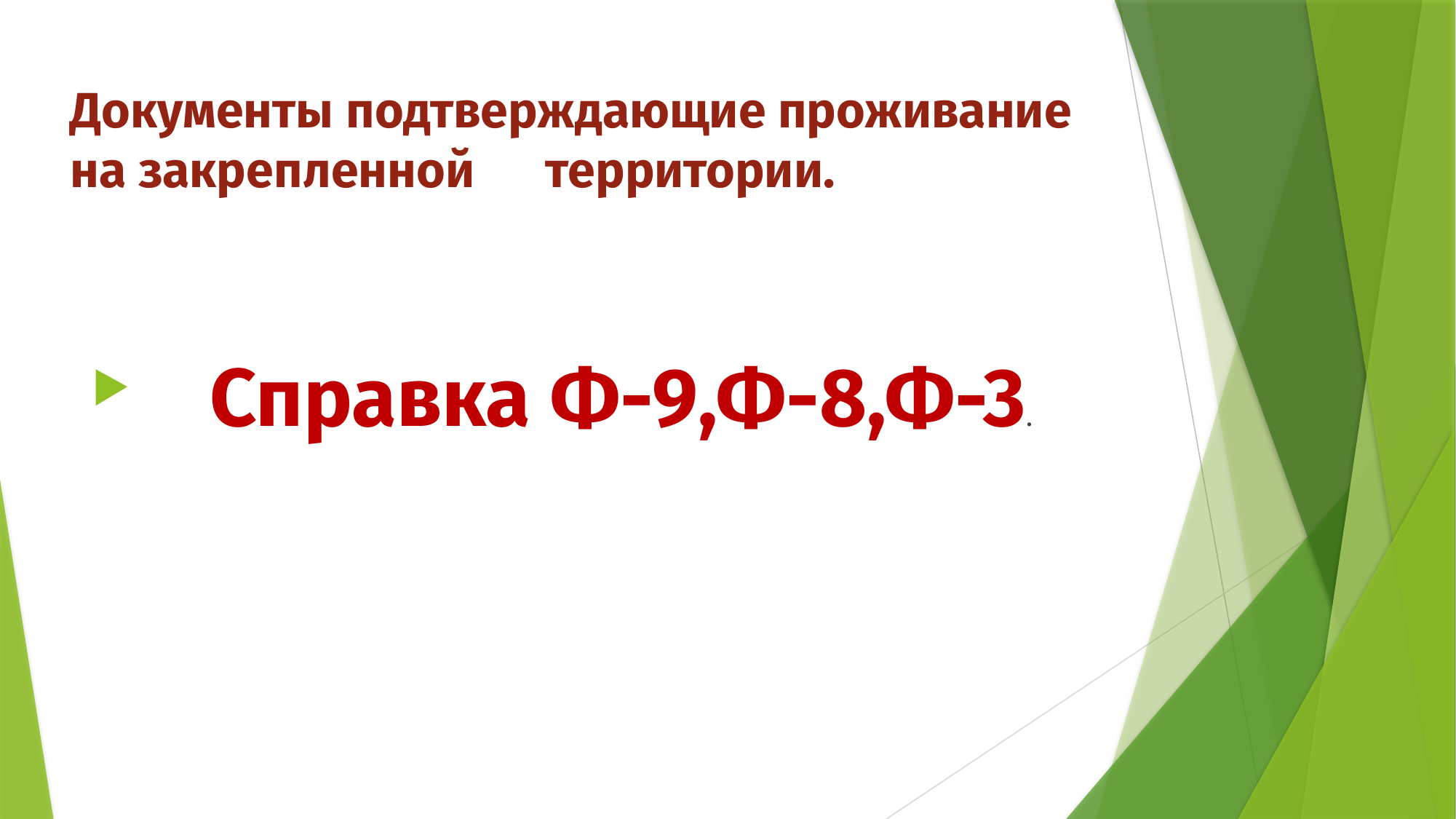

# Документы подтверждающие проживание на закрепленной      территории.

      Справка Ф-9,Ф-8,Ф-3.